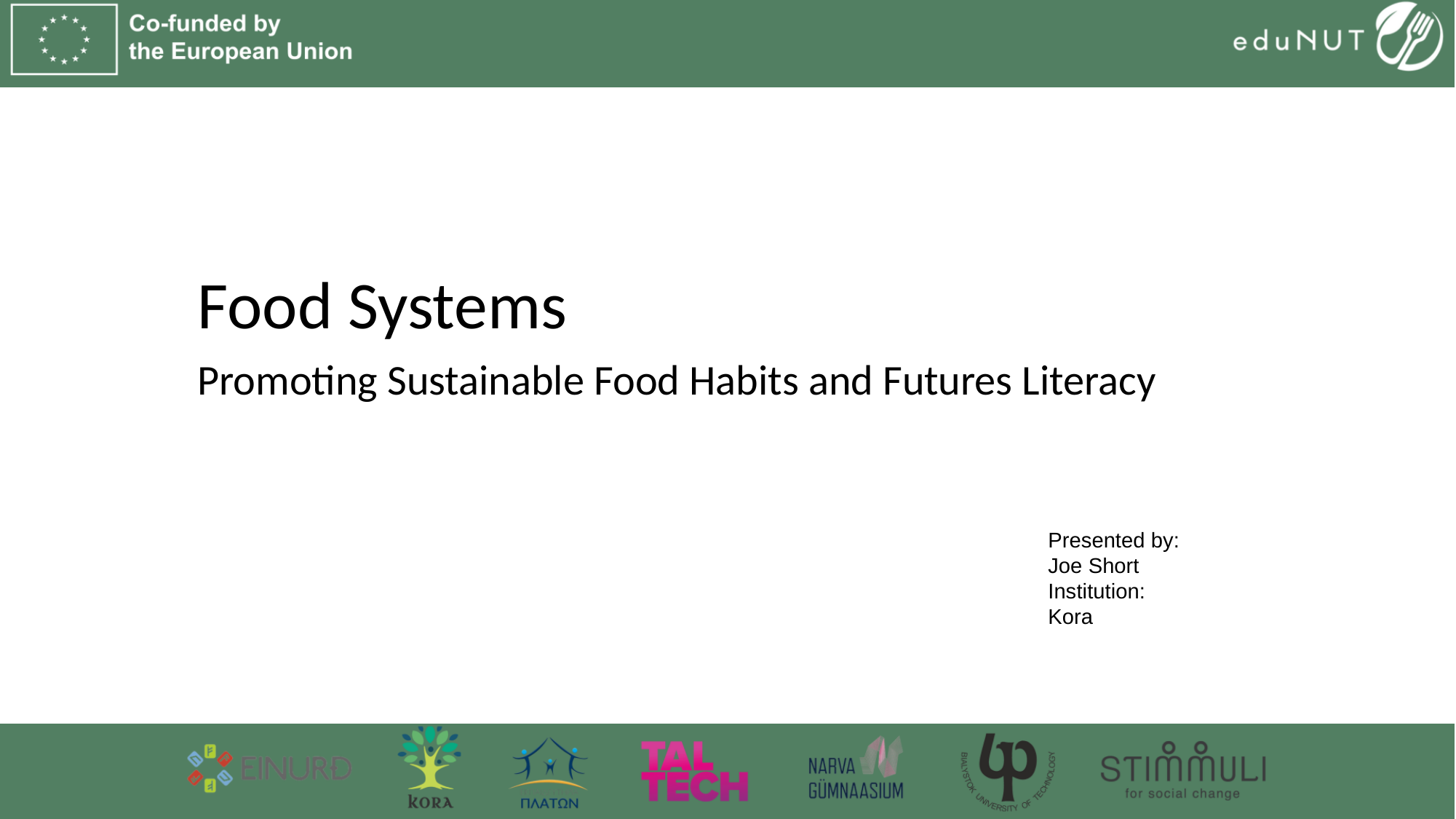

Food Systems
Promoting Sustainable Food Habits and Futures Literacy
Presented by:
Joe Short
Institution:
Kora